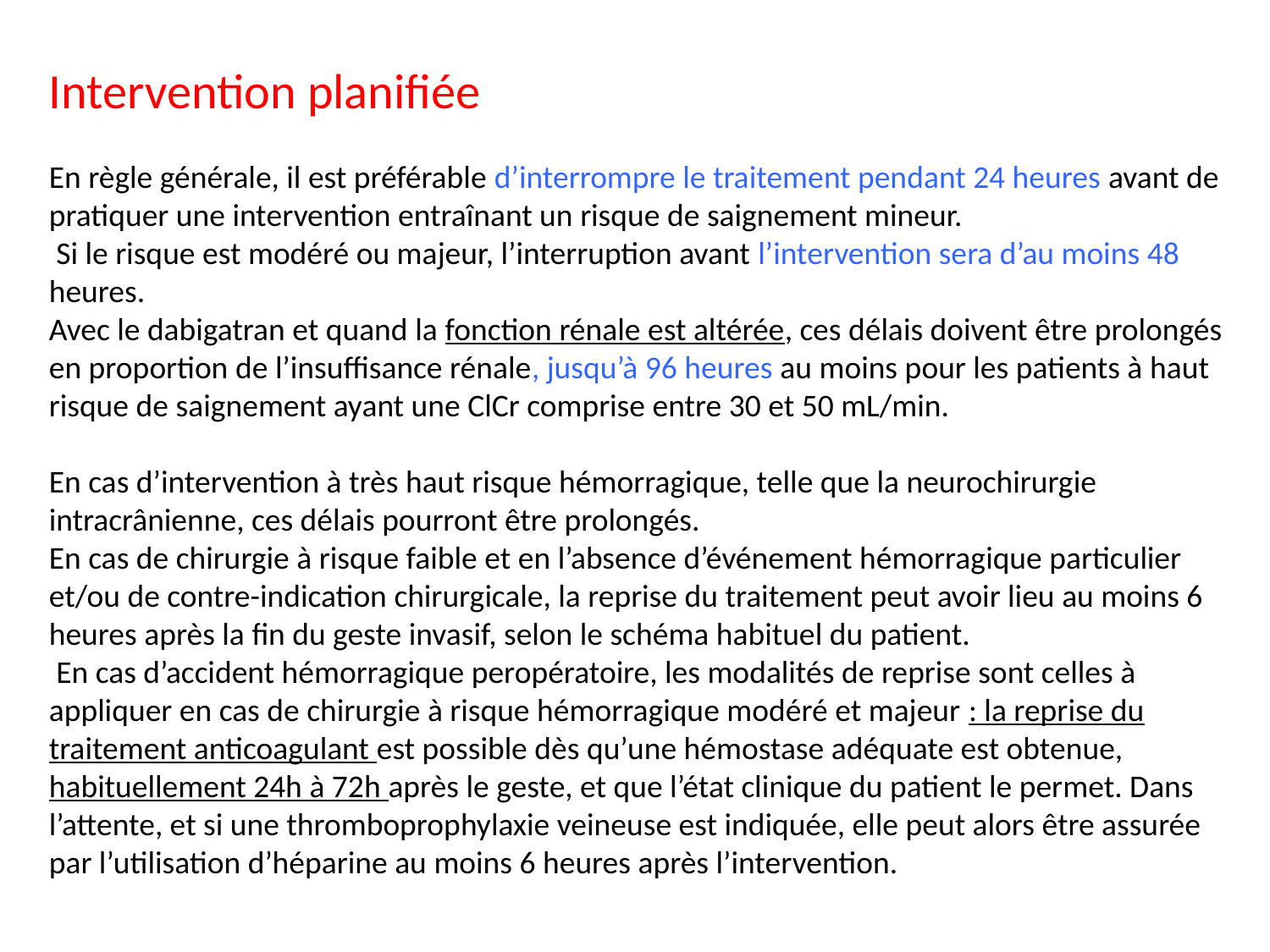

Intervention planifiée

En règle générale, il est préférable d’interrompre le traitement pendant 24 heures avant de pratiquer une intervention entraînant un risque de saignement mineur.
 Si le risque est modéré ou majeur, l’interruption avant l’intervention sera d’au moins 48 heures.
Avec le dabigatran et quand la fonction rénale est altérée, ces délais doivent être prolongés en proportion de l’insuffisance rénale, jusqu’à 96 heures au moins pour les patients à haut risque de saignement ayant une ClCr comprise entre 30 et 50 mL/min.

En cas d’intervention à très haut risque hémorragique, telle que la neurochirurgie intracrânienne, ces délais pourront être prolongés.
En cas de chirurgie à risque faible et en l’absence d’événement hémorragique particulier et/ou de contre-indication chirurgicale, la reprise du traitement peut avoir lieu au moins 6 heures après la fin du geste invasif, selon le schéma habituel du patient.
 En cas d’accident hémorragique peropératoire, les modalités de reprise sont celles à appliquer en cas de chirurgie à risque hémorragique modéré et majeur : la reprise du traitement anticoagulant est possible dès qu’une hémostase adéquate est obtenue, habituellement 24h à 72h après le geste, et que l’état clinique du patient le permet. Dans l’attente, et si une thromboprophylaxie veineuse est indiquée, elle peut alors être assurée par l’utilisation d’héparine au moins 6 heures après l’intervention.